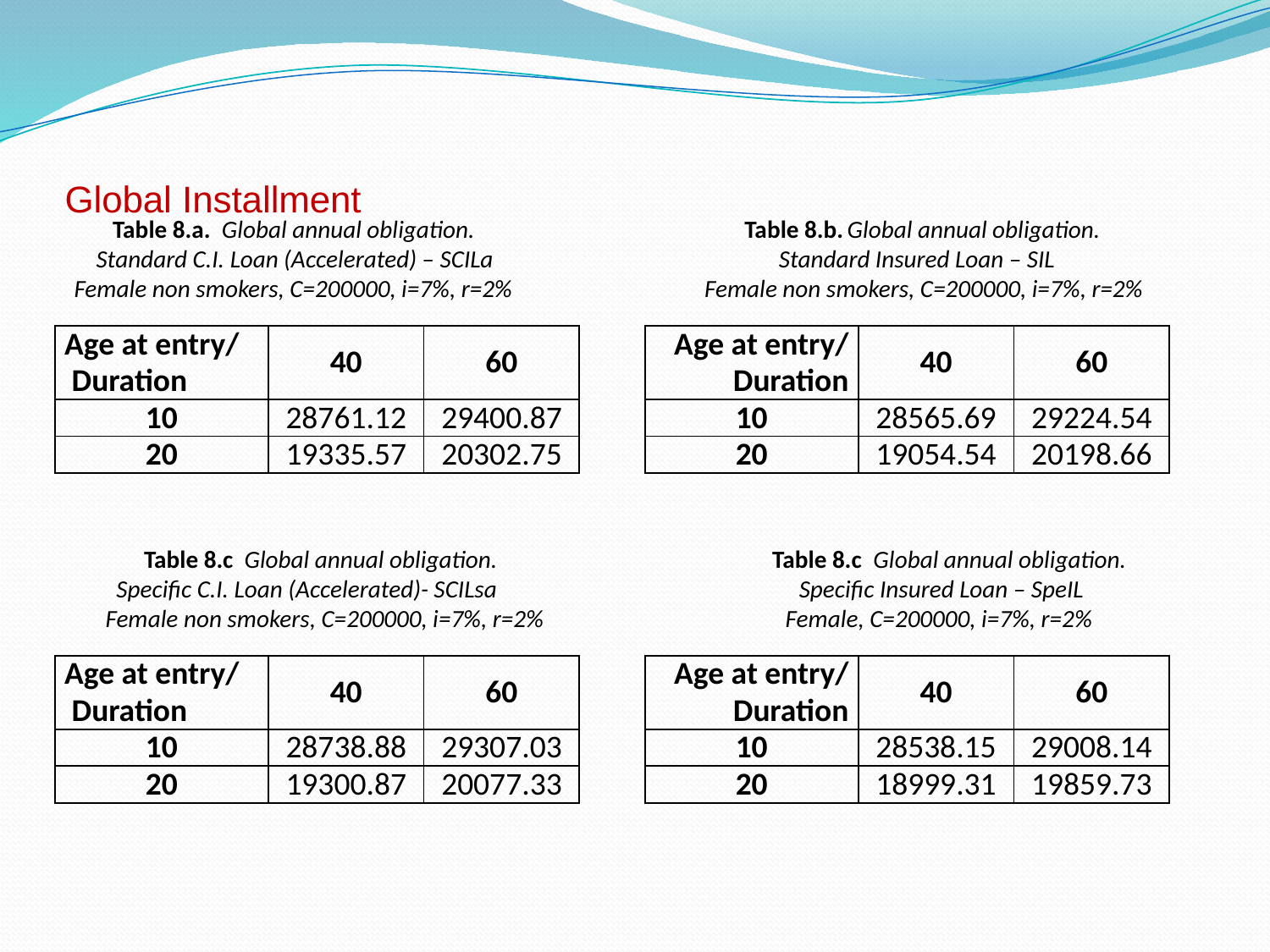

# Global Installment
          Table 8.a.  Global annual obligation.                                                 Table 8.b. Global annual obligation.
       Standard C.I. Loan (Accelerated) – SCILa                                                    Standard Insured Loan – SIL
   Female non smokers, C=200000, i=7%, r=2%                                   Female non smokers, C=200000, i=7%, r=2%
| Age at entry/ Duration | 40 | 60 |
| --- | --- | --- |
| 10 | 28761.12 | 29400.87 |
| 20 | 19335.57 | 20302.75 |
| Age at entry/ Duration | 40 | 60 |
| --- | --- | --- |
| 10 | 28565.69 | 29224.54 |
| 20 | 19054.54 | 20198.66 |
                     Table 8.c  Global annual obligation.                                                  Table 8.c  Global annual obligation.
                Specific C.I. Loan (Accelerated)- SCILsa                                                       Specific Insured Loan – SpeIL
              Female non smokers, C=200000, i=7%, r=2%                                            Female, C=200000, i=7%, r=2%
| Age at entry/ Duration | 40 | 60 |
| --- | --- | --- |
| 10 | 28738.88 | 29307.03 |
| 20 | 19300.87 | 20077.33 |
| Age at entry/ Duration | 40 | 60 |
| --- | --- | --- |
| 10 | 28538.15 | 29008.14 |
| 20 | 18999.31 | 19859.73 |